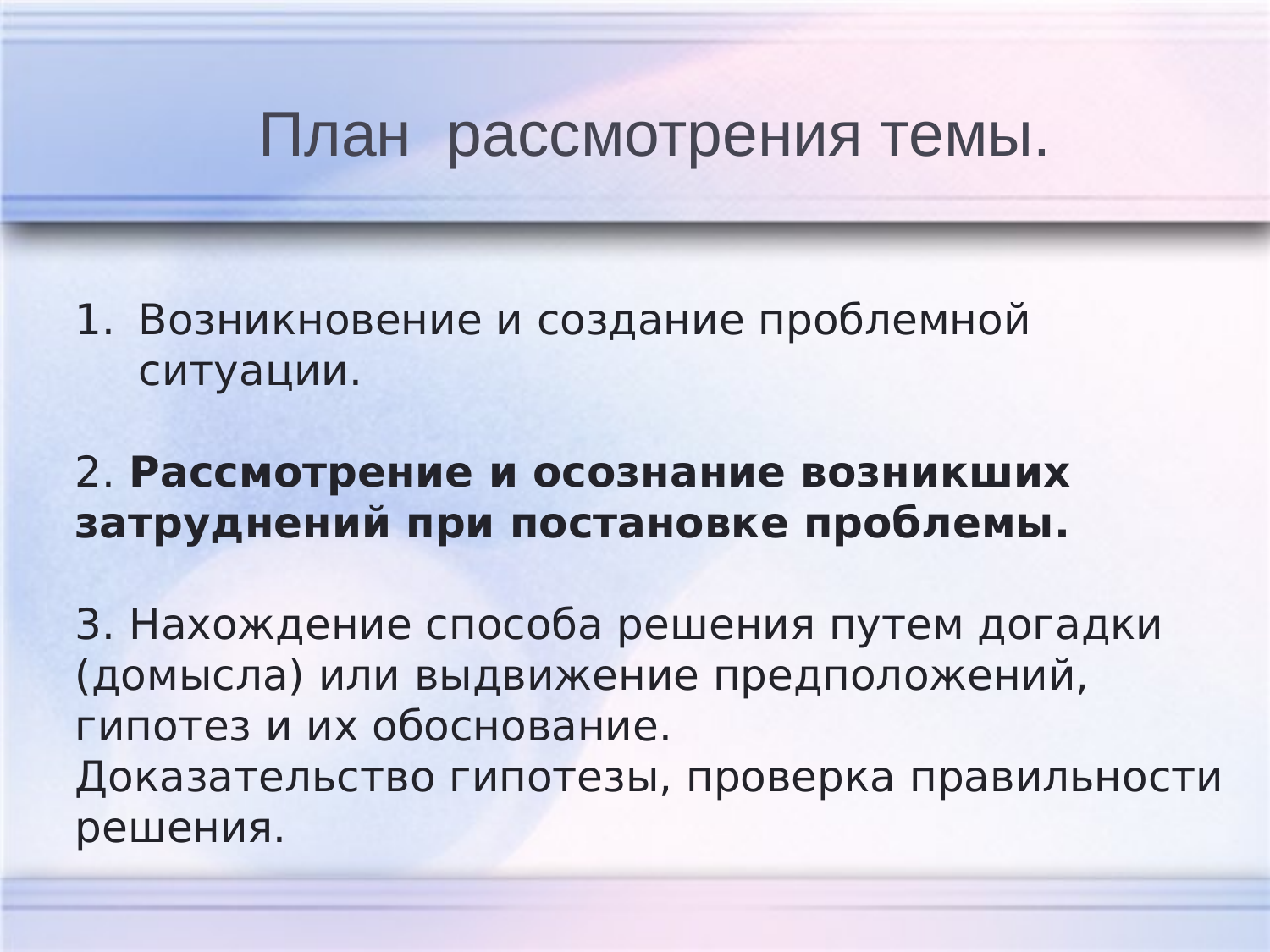

План  рассмотрения темы.

Возникновение и создание проблемной ситуации.

2. Рассмотрение и осознание возникших затруднений при постановке проблемы.

3. Нахождение способа решения путем догадки (домысла) или выдвижение предположений, гипотез и их обоснование.
Доказательство гипотезы, проверка правильности решения.